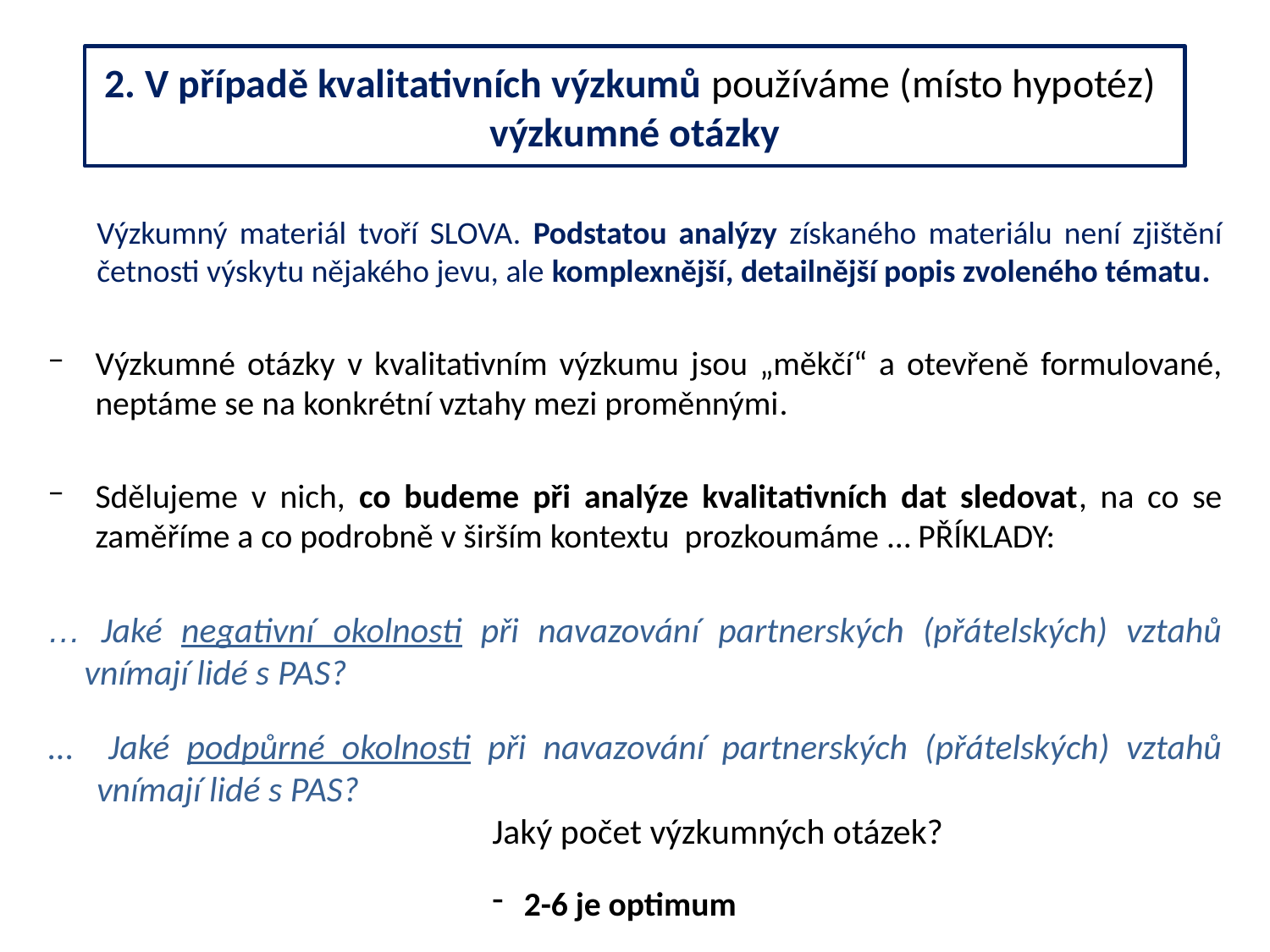

# 2. V případě kvalitativních výzkumů používáme (místo hypotéz)  výzkumné otázky

Výzkumný materiál tvoří SLOVA. Podstatou analýzy získaného materiálu není zjištění četnosti výskytu nějakého jevu, ale komplexnější, detailnější popis zvoleného tématu.
Výzkumné otázky v kvalitativním výzkumu jsou „měkčí“ a otevřeně formulované, neptáme se na konkrétní vztahy mezi proměnnými.
Sdělujeme v nich, co budeme při analýze kvalitativních dat sledovat, na co se zaměříme a co podrobně v širším kontextu  prozkoumáme … PŘÍKLADY:
… Jaké negativní okolnosti při navazování partnerských (přátelských) vztahů vnímají lidé s PAS?
...  Jaké podpůrné okolnosti při navazování partnerských (přátelských) vztahů vnímají lidé s PAS?
				Jaký počet výzkumných otázek?
2-6 je optimum